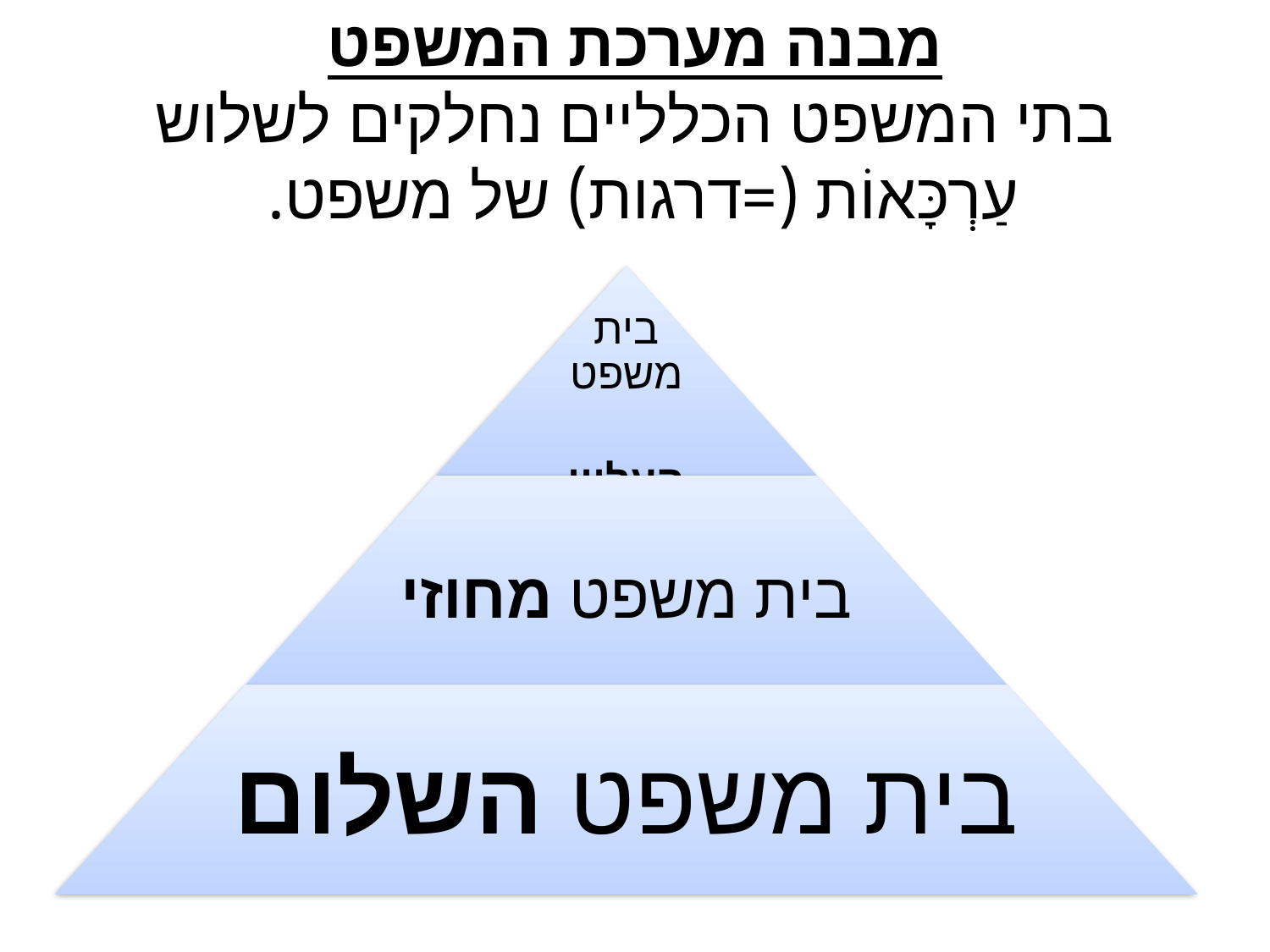

# מבנה מערכת המשפט בתי המשפט הכלליים נחלקים לשלוש עַרְכָּאוֹת (=דרגות) של משפט.
בית משפט
 העליון
בית משפט מחוזי
בית משפט השלום